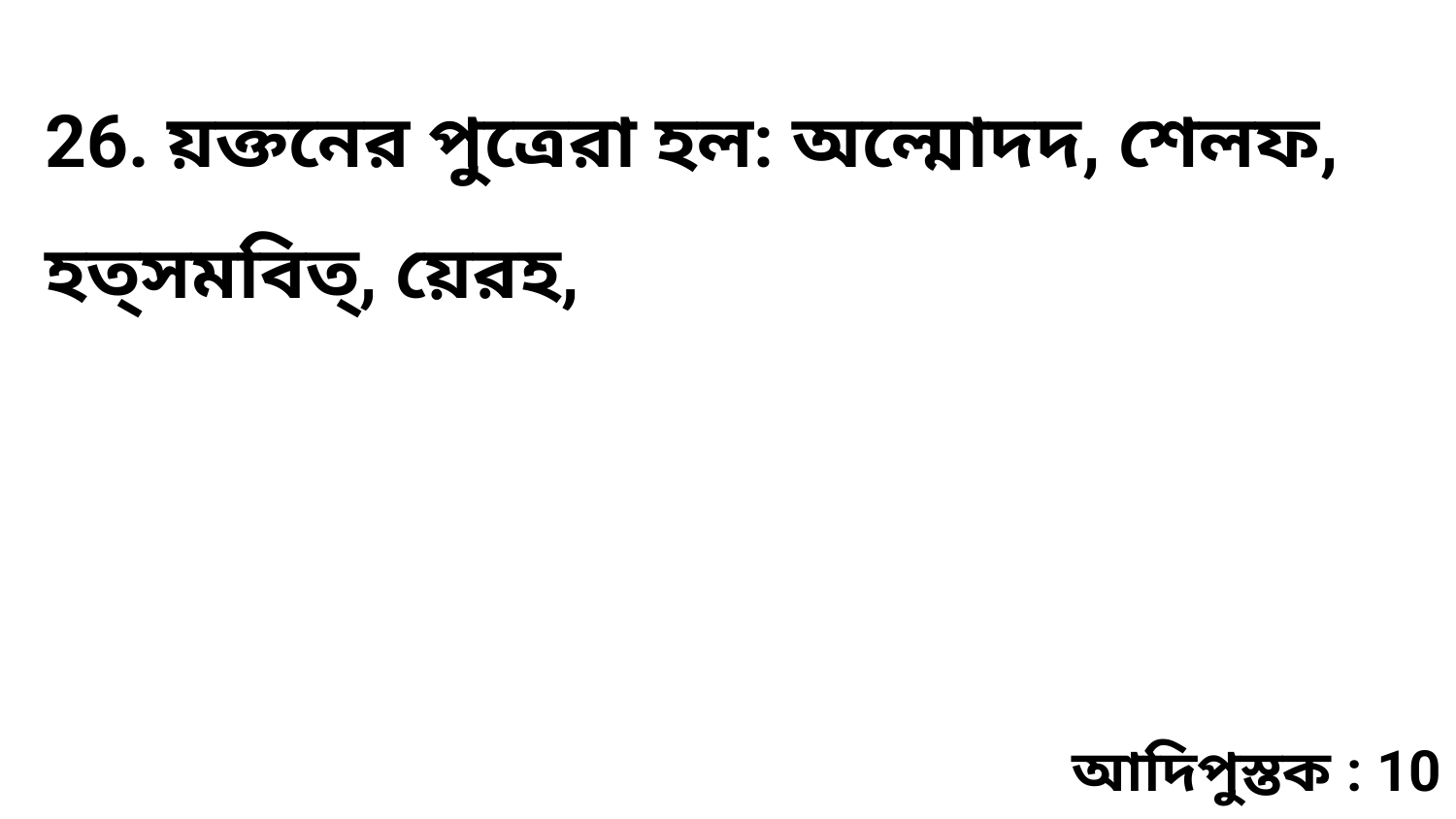

26. য়ক্তনের পুত্রেরা হল: অল্মোদদ, শেলফ, হত্‌সমবিত্‌, য়েরহ,
আদিপুস্তক : 10